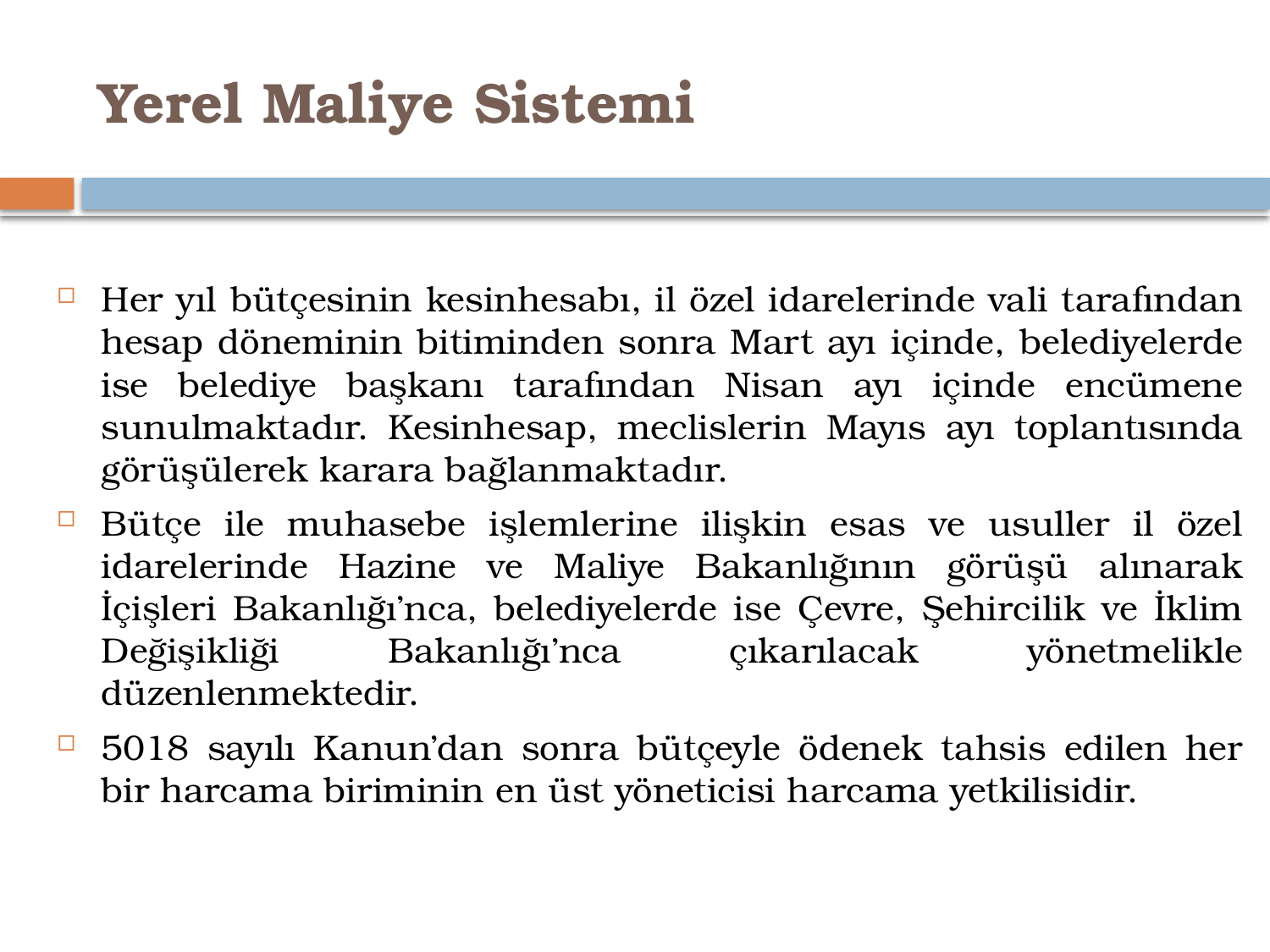

# Yerel Maliye Sistemi

Her yıl bütçesinin kesinhesabı, il özel idarelerinde vali tarafından hesap döneminin bitiminden sonra Mart ayı içinde, belediyelerde ise belediye başkanı tarafından Nisan ayı içinde encümene sunulmaktadır. Kesinhesap, meclislerin Mayıs ayı toplantısında görüşülerek karara bağlanmaktadır.
Bütçe ile muhasebe işlemlerine ilişkin esas ve usuller il özel idarelerinde Hazine ve Maliye Bakanlığının görüşü alınarak İçişleri Bakanlığı’nca, belediyelerde ise Çevre, Şehircilik ve İklim Değişikliği Bakanlığı’nca çıkarılacak yönetmelikle düzenlenmektedir.
5018 sayılı Kanun’dan sonra bütçeyle ödenek tahsis edilen her bir harcama biriminin en üst yöneticisi harcama yetkilisidir.